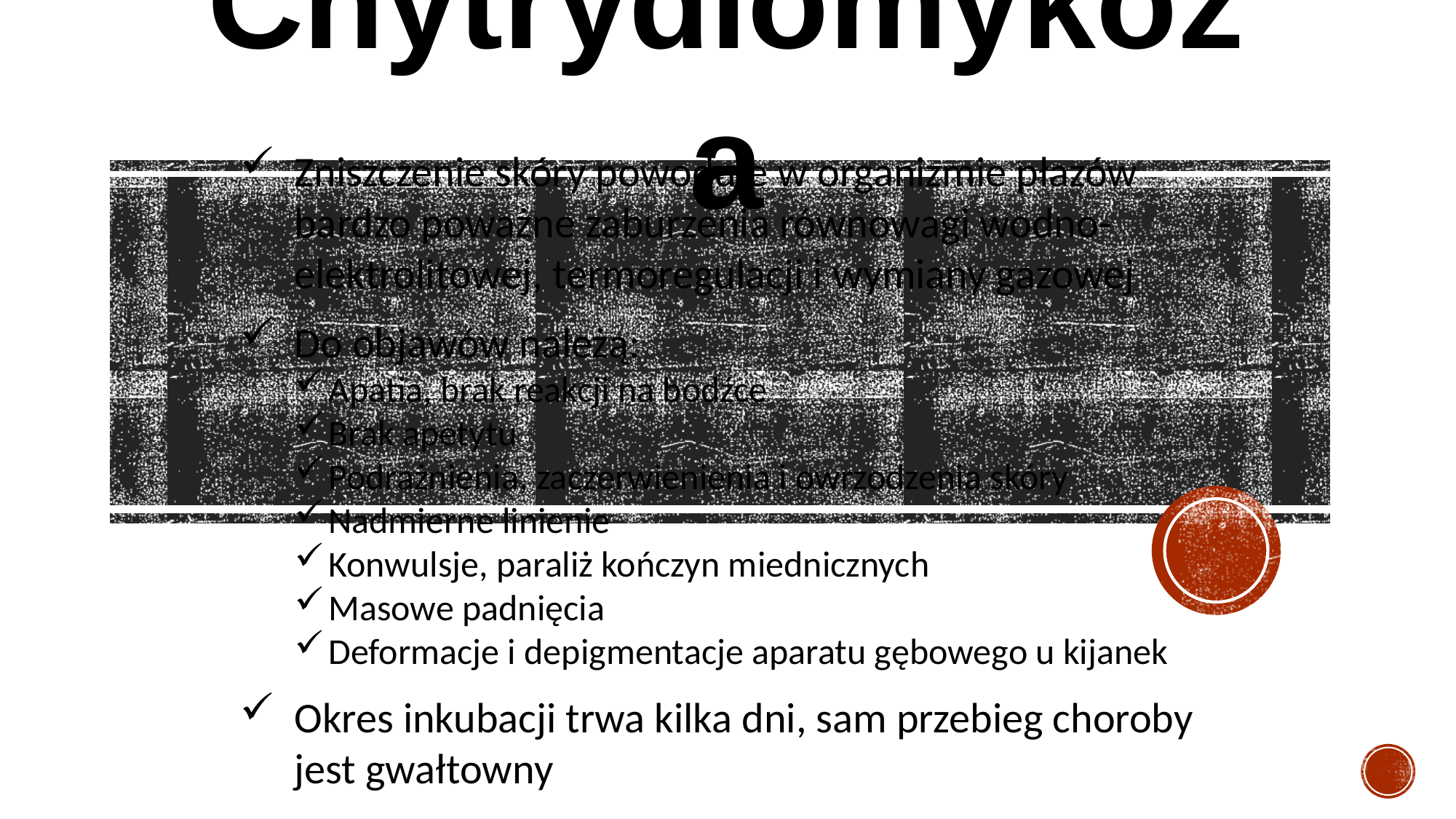

Chytrydiomykoza
Zniszczenie skóry powoduje w organizmie płazów bardzo poważne zaburzenia równowagi wodno-elektrolitowej, termoregulacji i wymiany gazowej

Do objawów należą:
Apatia, brak reakcji na bodźce
Brak apetytu
Podrażnienia, zaczerwienienia i owrzodzenia skóry
Nadmierne linienie
Konwulsje, paraliż kończyn miednicznych
Masowe padnięcia
Deformacje i depigmentacje aparatu gębowego u kijanek

Okres inkubacji trwa kilka dni, sam przebieg choroby jest gwałtowny